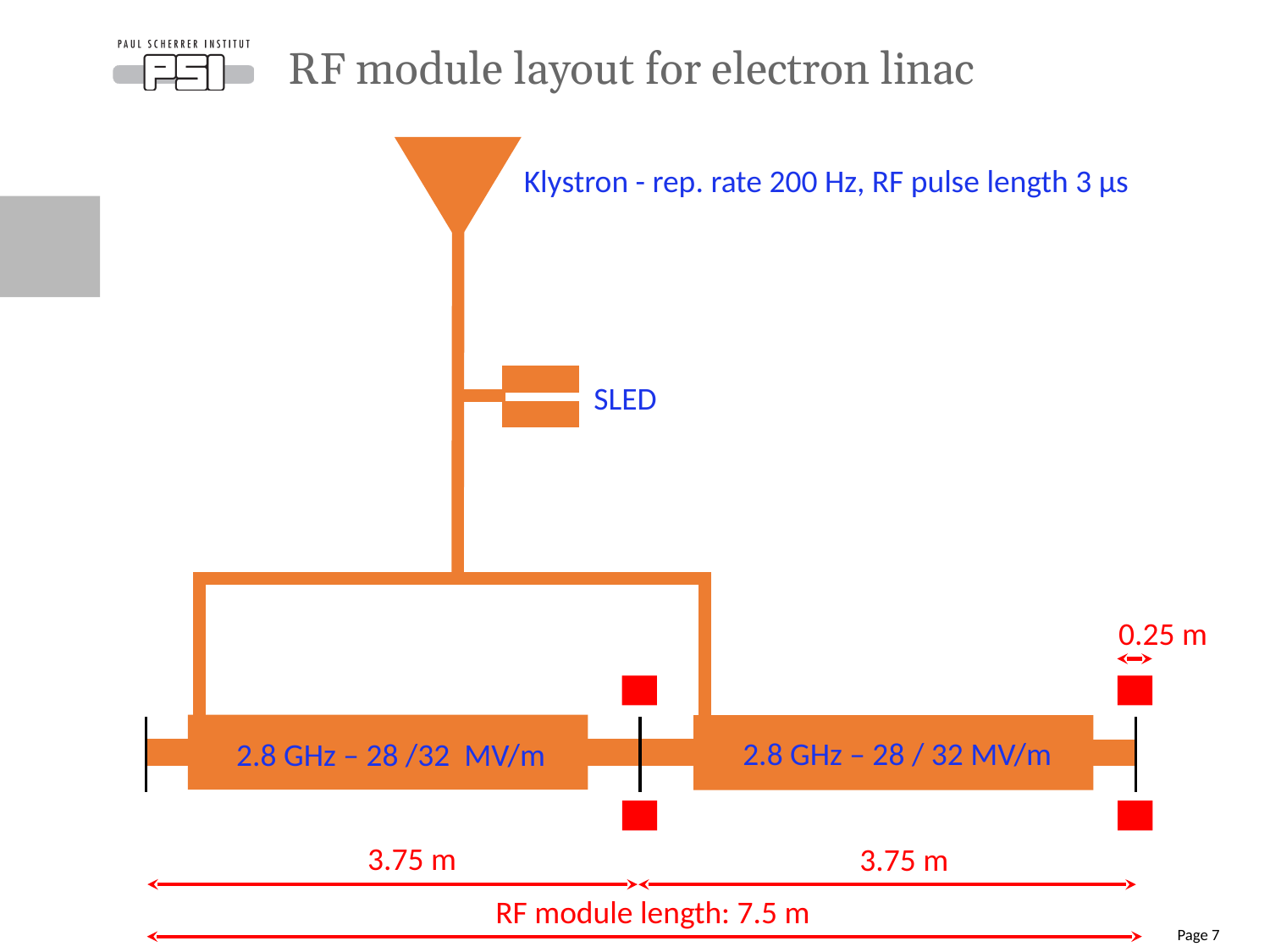

# RF module layout for electron linac

Klystron - rep. rate 200 Hz, RF pulse length 3 µs

SLED
0.25 m

2.8 GHz – 28 / 32 MV/m
2.8 GHz – 28 /32  MV/m

3.75 m
3.75 m
RF module length: 7.5 m
Page 7